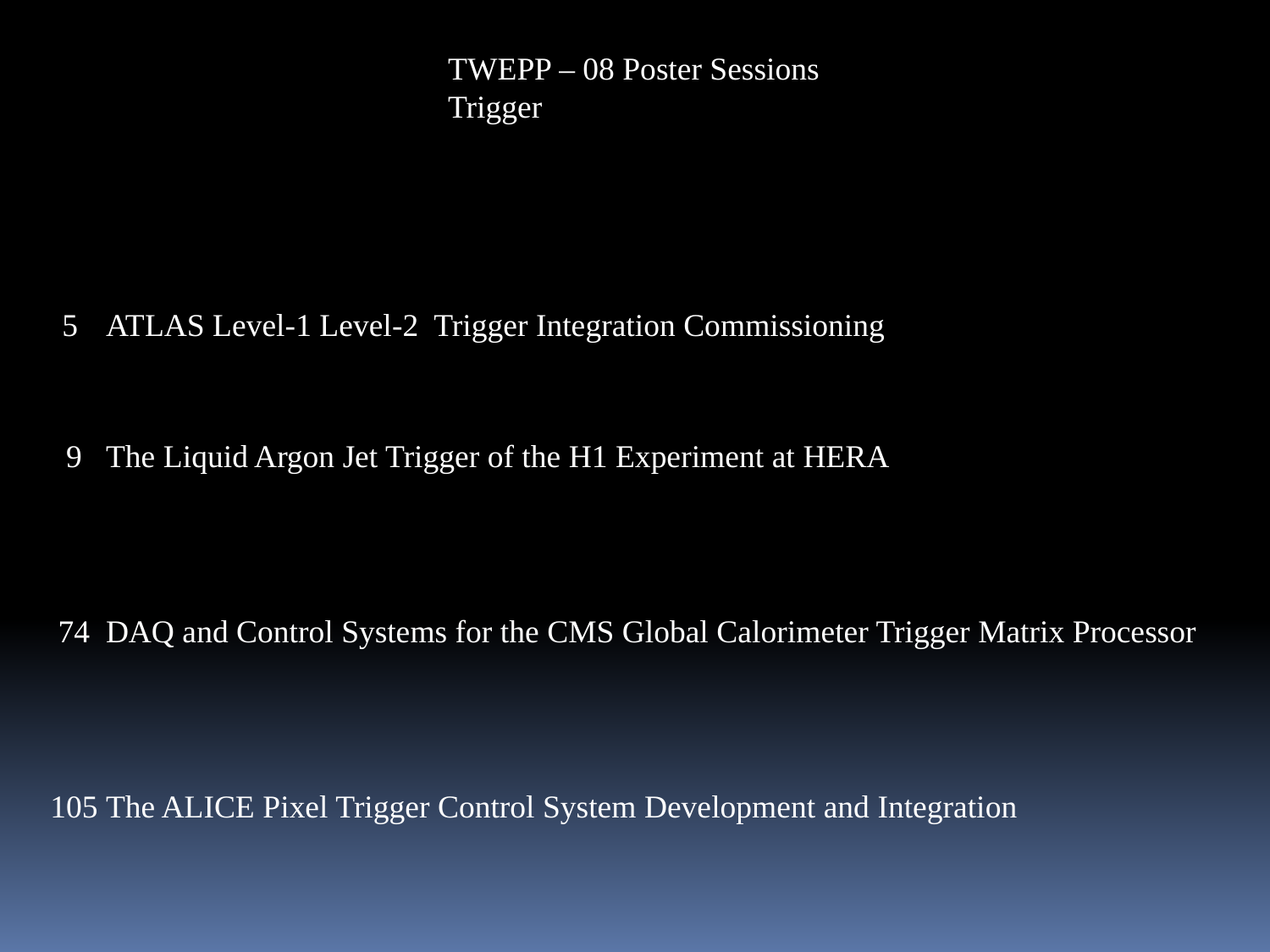

TWEPP – 08 Poster Sessions
Trigger
| 5 | ATLAS Level-1 Level-2 Trigger Integration Commissioning |
| --- | --- |
| 9 | The Liquid Argon Jet Trigger of the H1 Experiment at HERA |
| 74 | DAQ and Control Systems for the CMS Global Calorimeter Trigger Matrix Processor |
| 105 | The ALICE Pixel Trigger Control System Development and Integration |